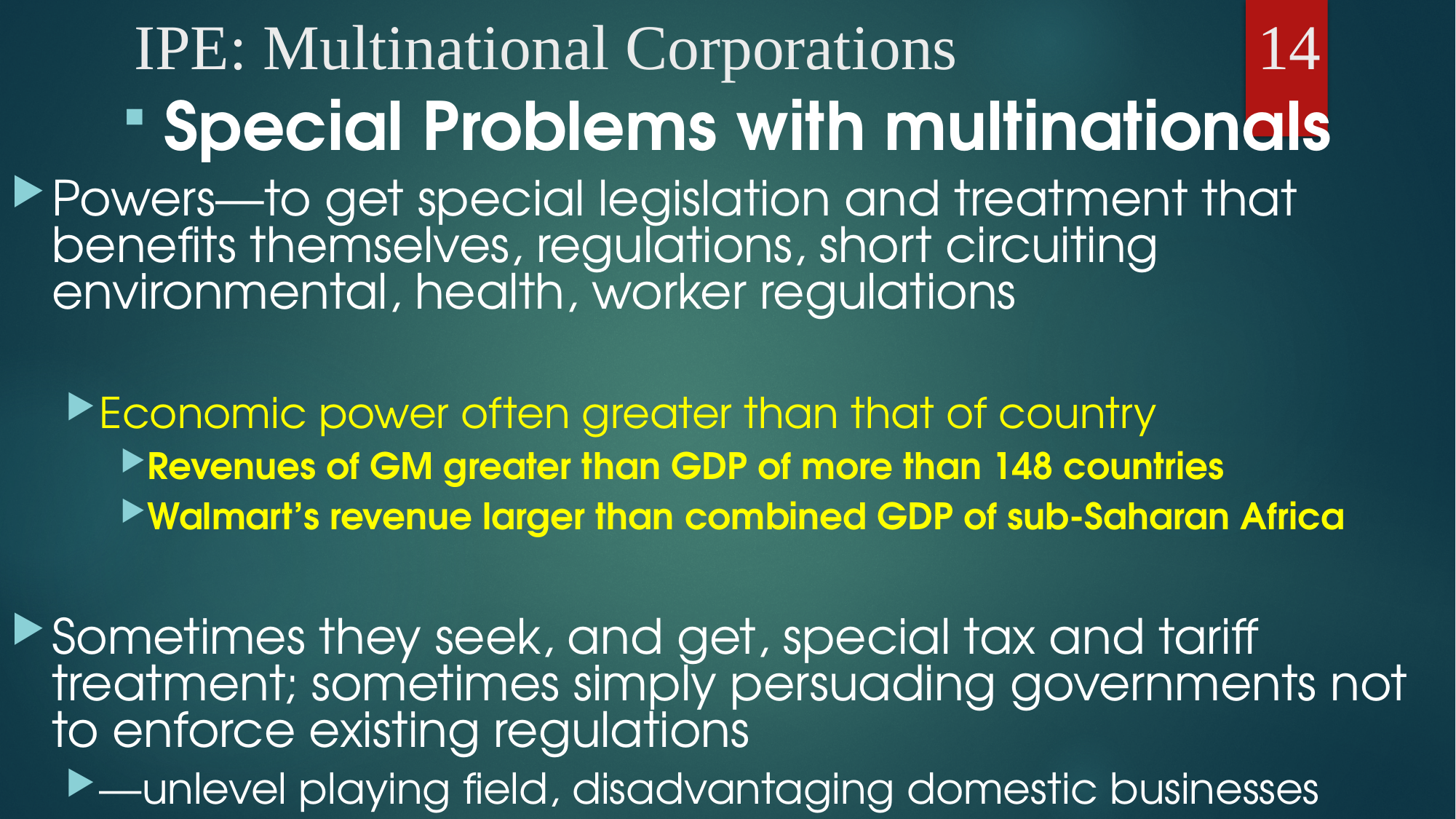

# IPE: Multinational Corporations			  14
Special Problems with multinationals
Powers—to get special legislation and treatment that benefits themselves, regulations, short circuiting environmental, health, worker regulations

Economic power often greater than that of country
Revenues of GM greater than GDP of more than 148 countries
Walmart’s revenue larger than combined GDP of sub-Saharan Africa

Sometimes they seek, and get, special tax and tariff treatment; sometimes simply persuading governments not to enforce existing regulations
—unlevel playing field, disadvantaging domestic businesses